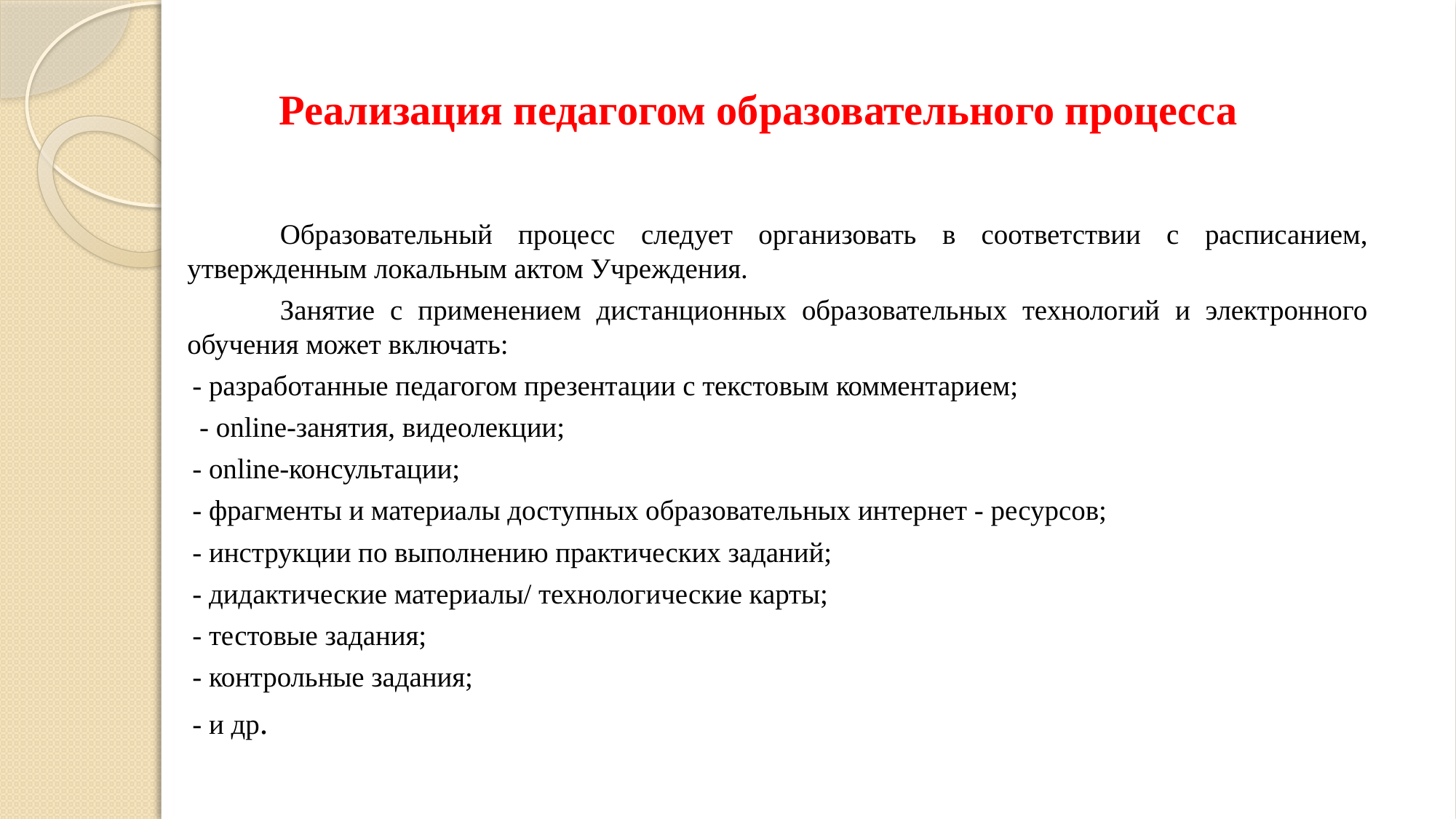

# Реализация педагогом образовательного процесса
	Образовательный процесс следует организовать в соответствии с расписанием, утвержденным локальным актом Учреждения.
	Занятие с применением дистанционных образовательных технологий и электронного обучения может включать:
- разработанные педагогом презентации с текстовым комментарием;
 - online-занятия, видеолекции;
- оnline-консультации;
- фрагменты и материалы доступных образовательных интернет - ресурсов;
- инструкции по выполнению практических заданий;
- дидактические материалы/ технологические карты;
- тестовые задания;
- контрольные задания;
- и др.